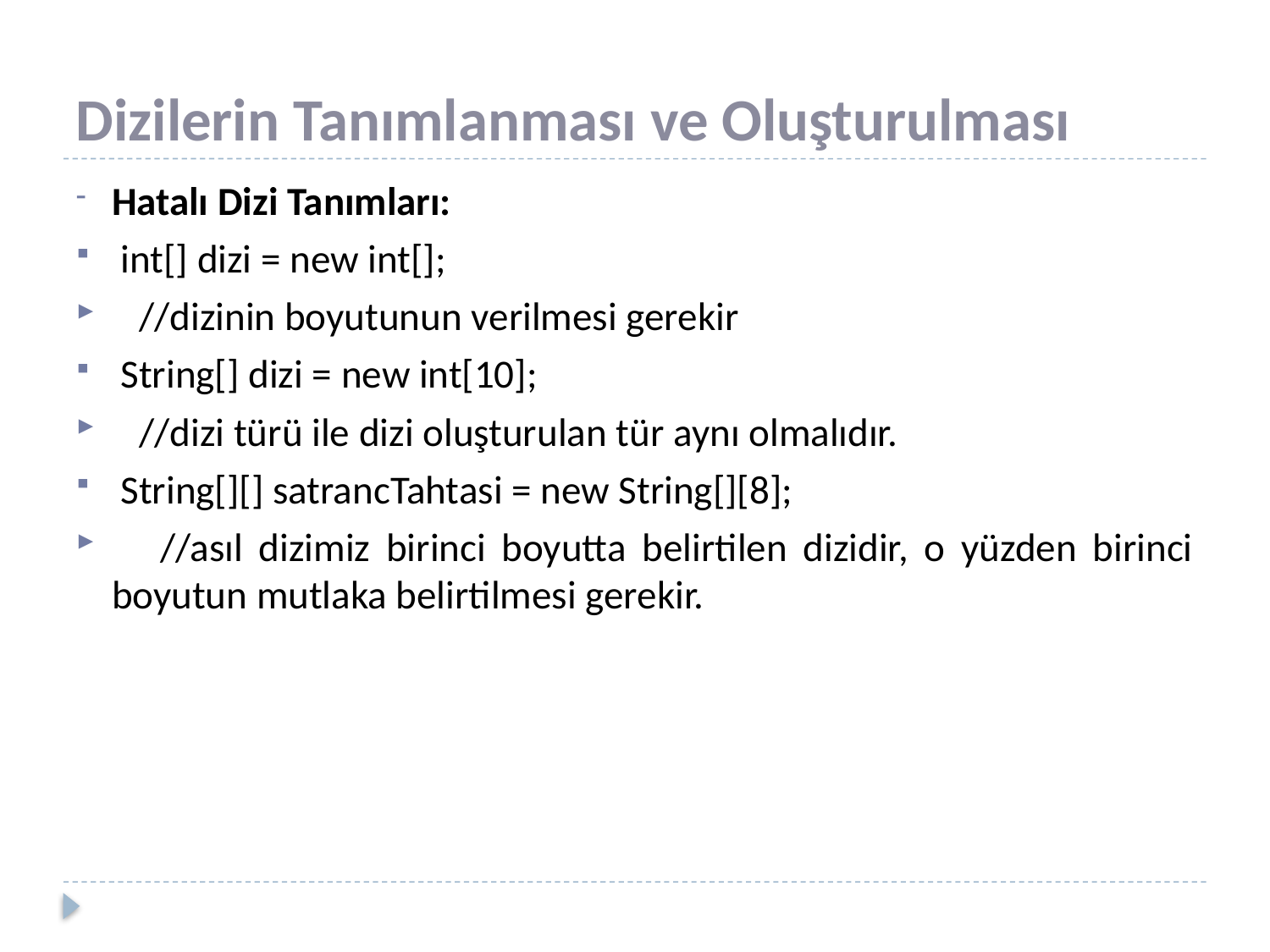

# Dizilerin Tanımlanması ve Oluşturulması
Hatalı Dizi Tanımları:
 int[] dizi = new int[];
   //dizinin boyutunun verilmesi gerekir
 String[] dizi = new int[10];
   //dizi türü ile dizi oluşturulan tür aynı olmalıdır.
 String[][] satrancTahtasi = new String[][8];
   //asıl dizimiz birinci boyutta belirtilen dizidir, o yüzden birinci boyutun mutlaka belirtilmesi gerekir.